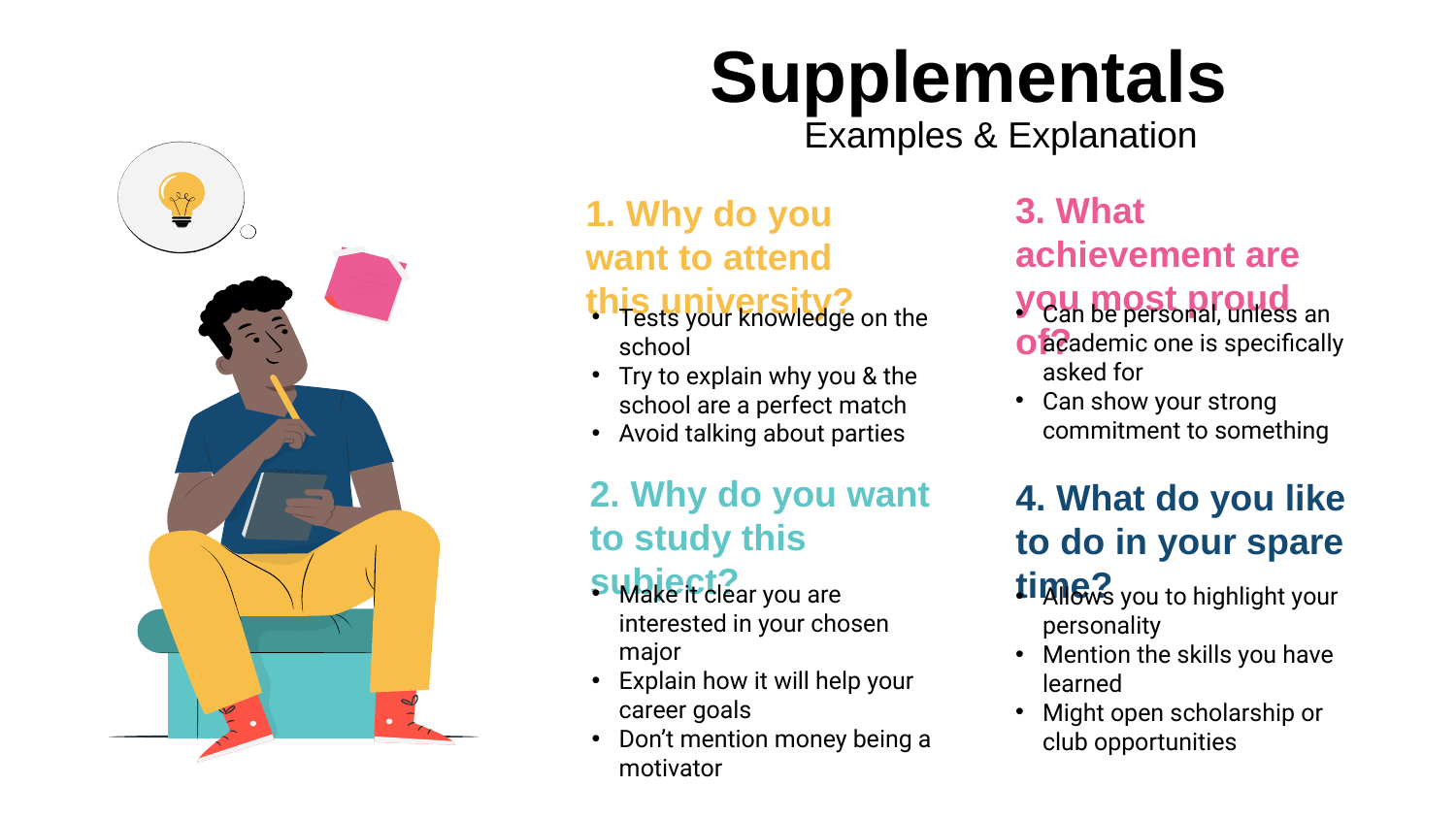

# Supplementals
Examples & Explanation

3. What achievement are you most proud of?

1. Why do you want to attend this university?
Can be personal, unless an academic one is specifically asked for
Can show your strong commitment to something
Tests your knowledge on the school
Try to explain why you & the school are a perfect match
Avoid talking about parties
2. Why do you want to study this subject?

4. What do you like to do in your spare time?
Make it clear you are interested in your chosen major
Explain how it will help your career goals
Don’t mention money being a motivator
Allows you to highlight your personality
Mention the skills you have learned
Might open scholarship or club opportunities